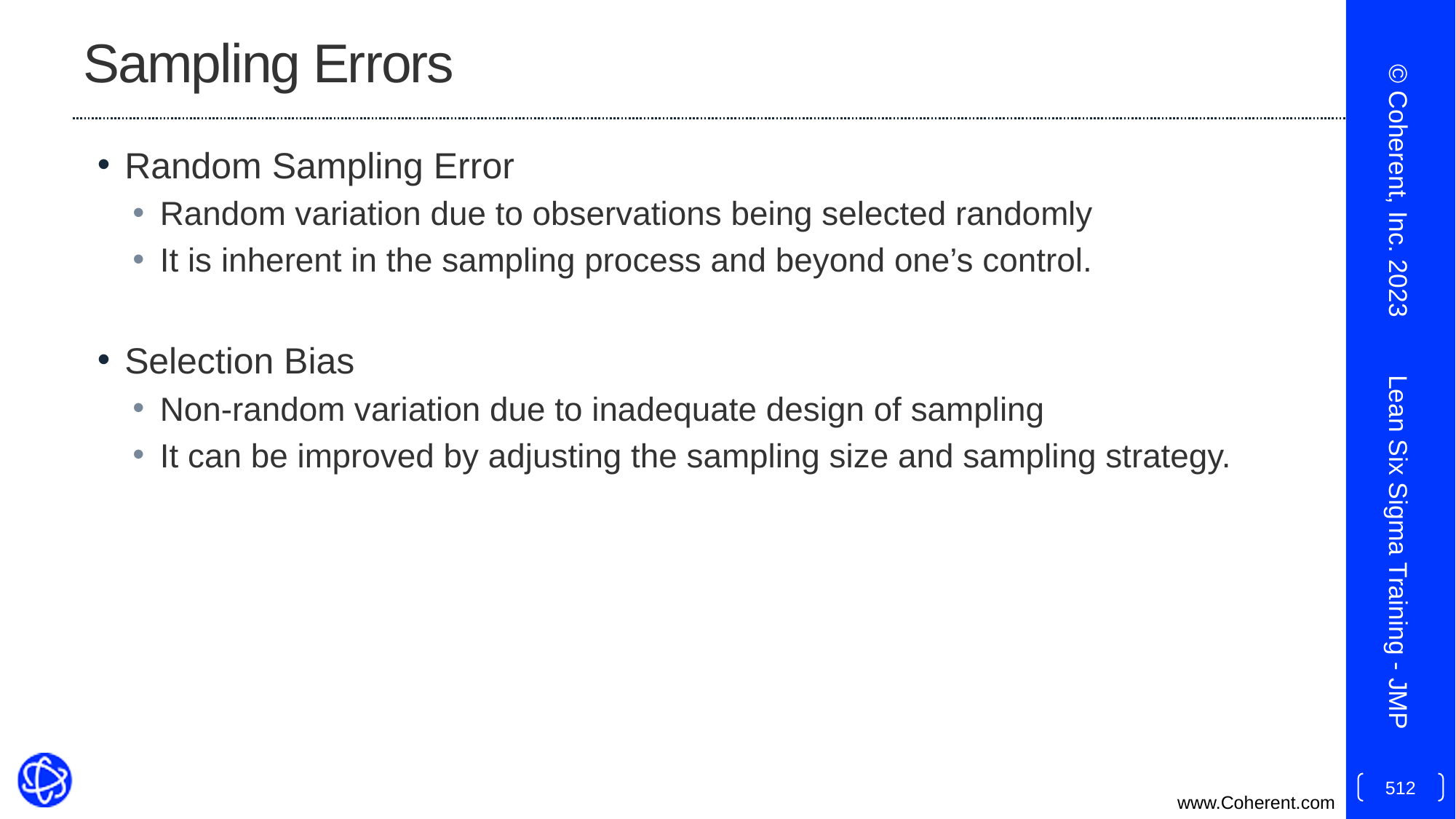

# Sampling Errors
Random Sampling Error
Random variation due to observations being selected randomly
It is inherent in the sampling process and beyond one’s control.

Selection Bias
Non-random variation due to inadequate design of sampling
It can be improved by adjusting the sampling size and sampling strategy.
© Coherent, Inc. 2023
Lean Six Sigma Training - JMP
512